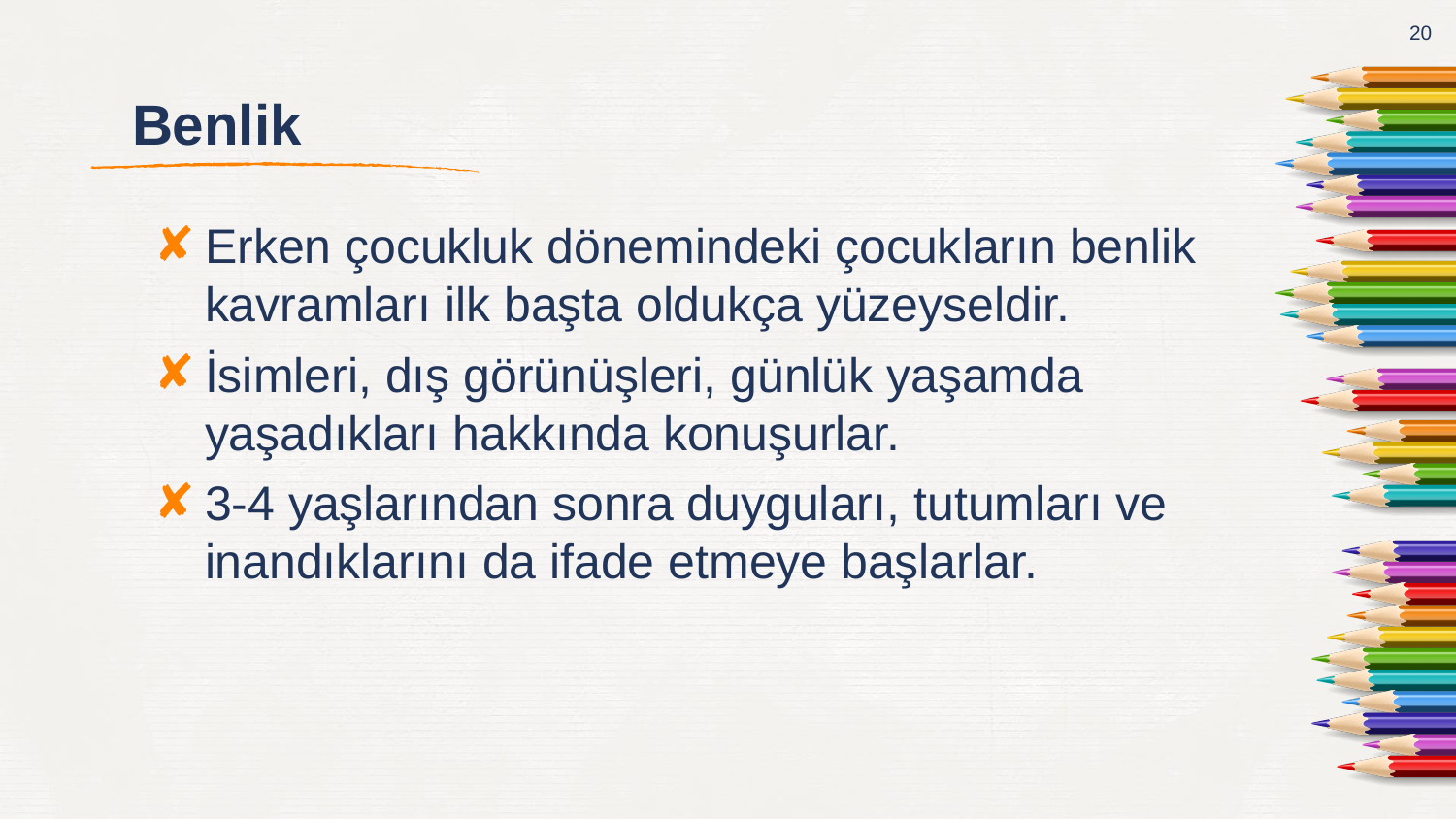

20
# Benlik
Erken çocukluk dönemindeki çocukların benlik kavramları ilk başta oldukça yüzeyseldir.
İsimleri, dış görünüşleri, günlük yaşamda yaşadıkları hakkında konuşurlar.
3-4 yaşlarından sonra duyguları, tutumları ve inandıklarını da ifade etmeye başlarlar.